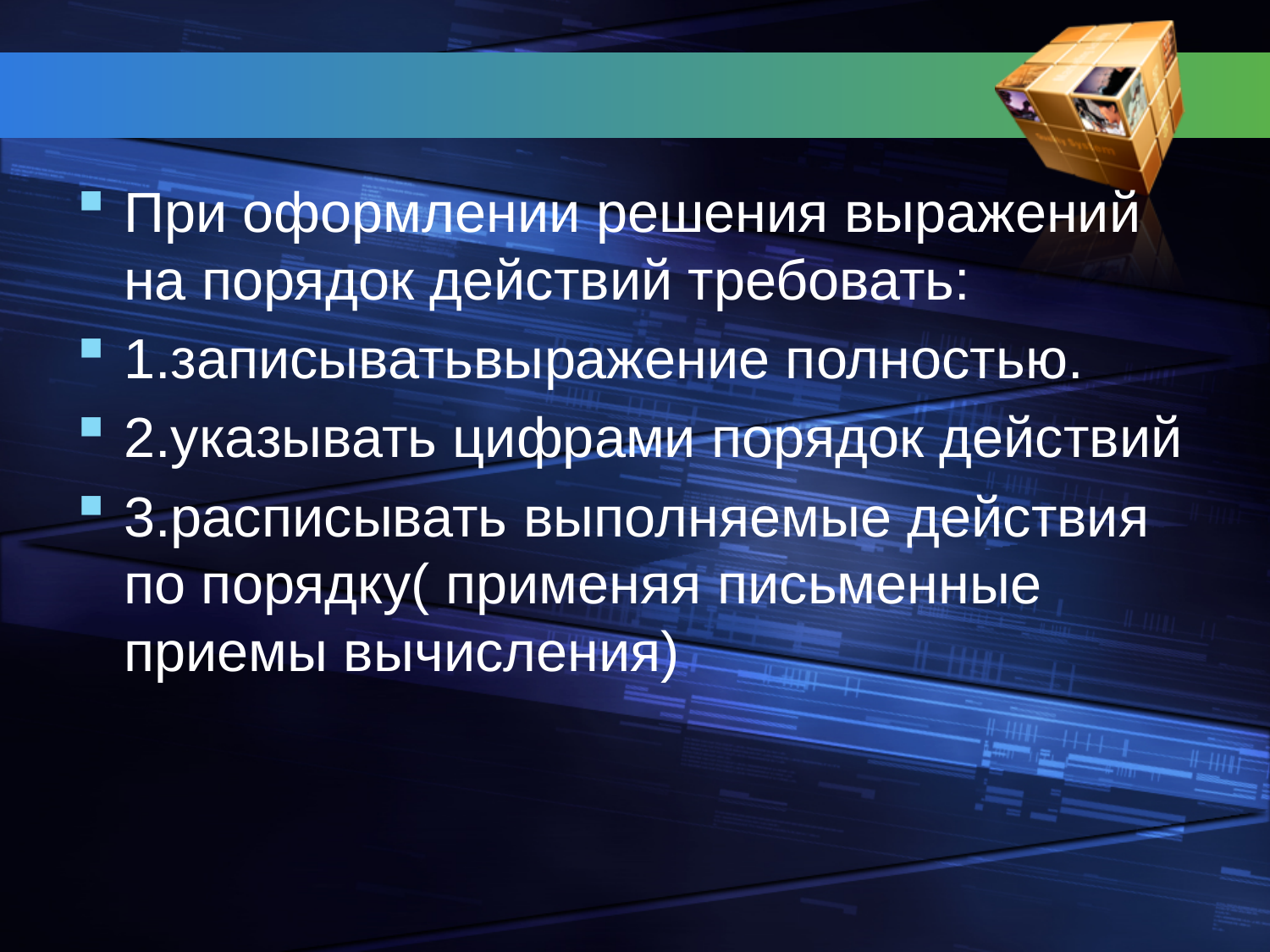

#
При оформлении решения выражений на порядок действий требовать:
1.записыватьвыражение полностью.
2.указывать цифрами порядок действий
3.расписывать выполняемые действия по порядку( применяя письменные приемы вычисления)